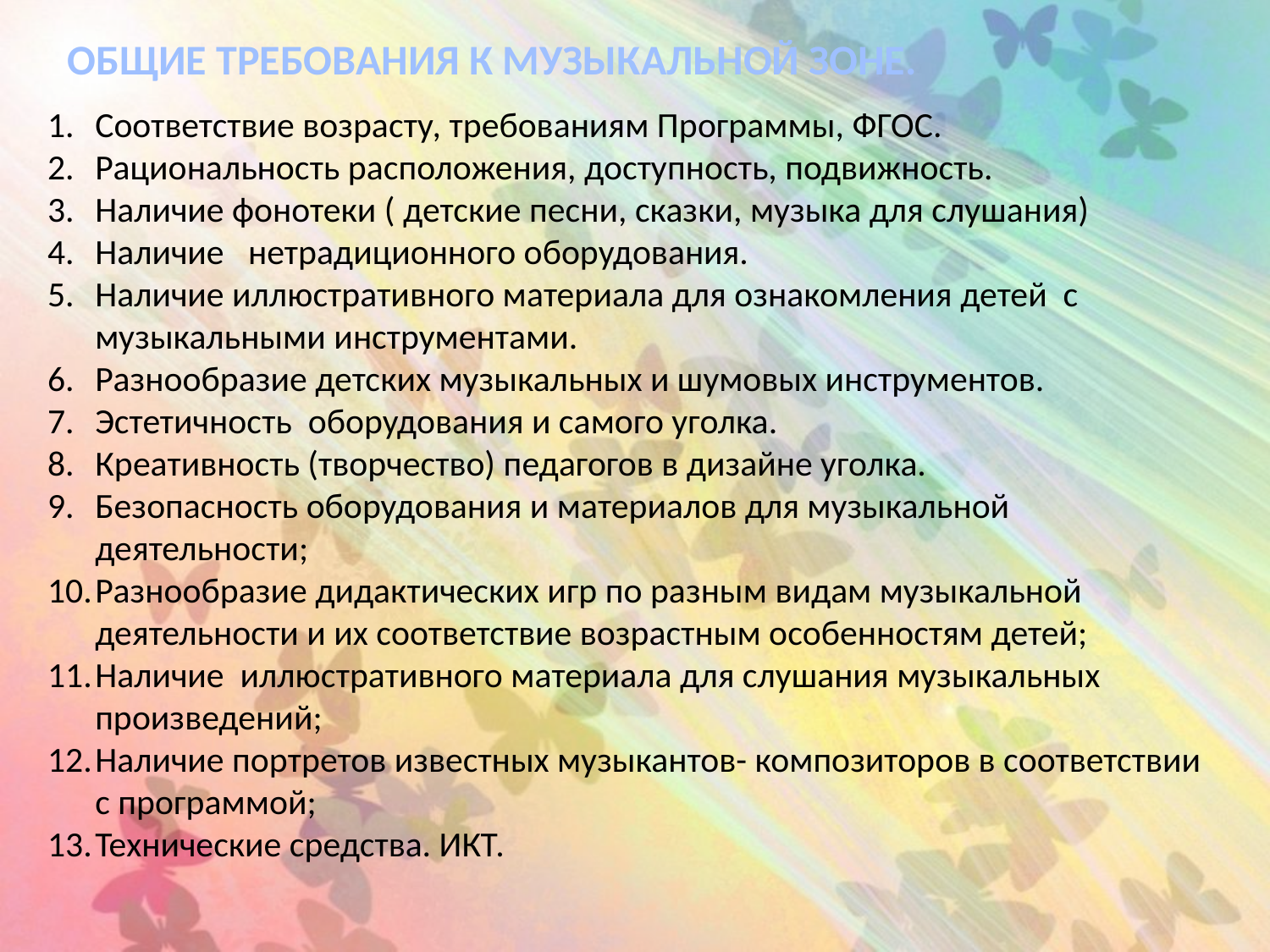

ОБЩИЕ ТРЕБОВАНИЯ К МУЗЫКАЛЬНОЙ ЗОНЕ.
Соответствие возрасту, требованиям Программы, ФГОС.
Рациональность расположения, доступность, подвижность.
Наличие фонотеки ( детские песни, сказки, музыка для слушания)
Наличие   нетрадиционного оборудования.
Наличие иллюстративного материала для ознакомления детей  с  музыкальными инструментами.
Разнообразие детских музыкальных и шумовых инструментов.
Эстетичность  оборудования и самого уголка.
Креативность (творчество) педагогов в дизайне уголка.
Безопасность оборудования и материалов для музыкальной деятельности;
Разнообразие дидактических игр по разным видам музыкальной деятельности и их соответствие возрастным особенностям детей;
Наличие  иллюстративного материала для слушания музыкальных произведений;
Наличие портретов известных музыкантов- композиторов в соответствии с программой;
Технические средства. ИКТ.